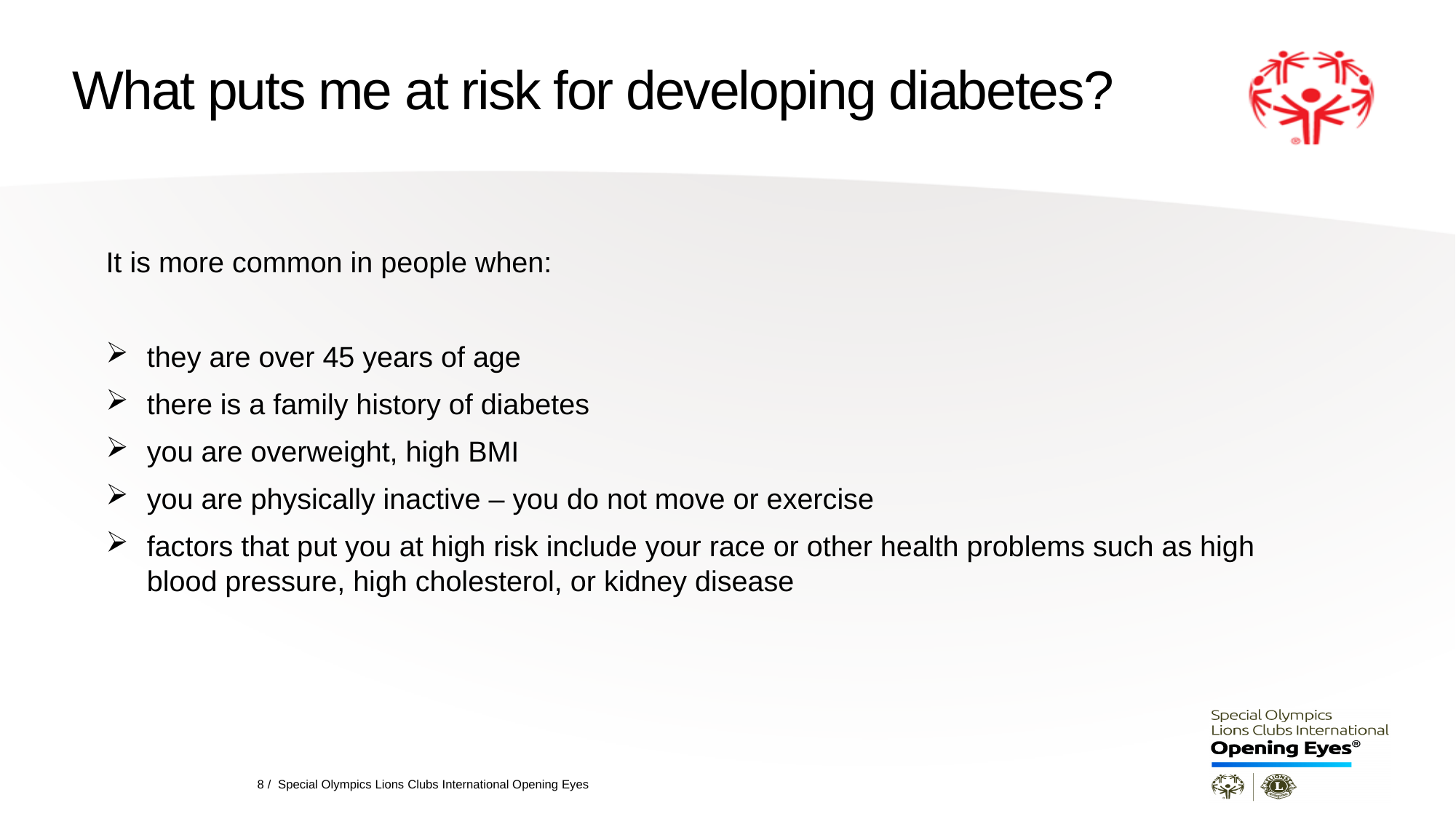

# What puts me at risk for developing diabetes?
It is more common in people when:

they are over 45 years of age
there is a family history of diabetes
you are overweight, high BMI
you are physically inactive – you do not move or exercise
factors that put you at high risk include your race or other health problems such as high blood pressure, high cholesterol, or kidney disease

8 /  Special Olympics Lions Clubs International Opening Eyes